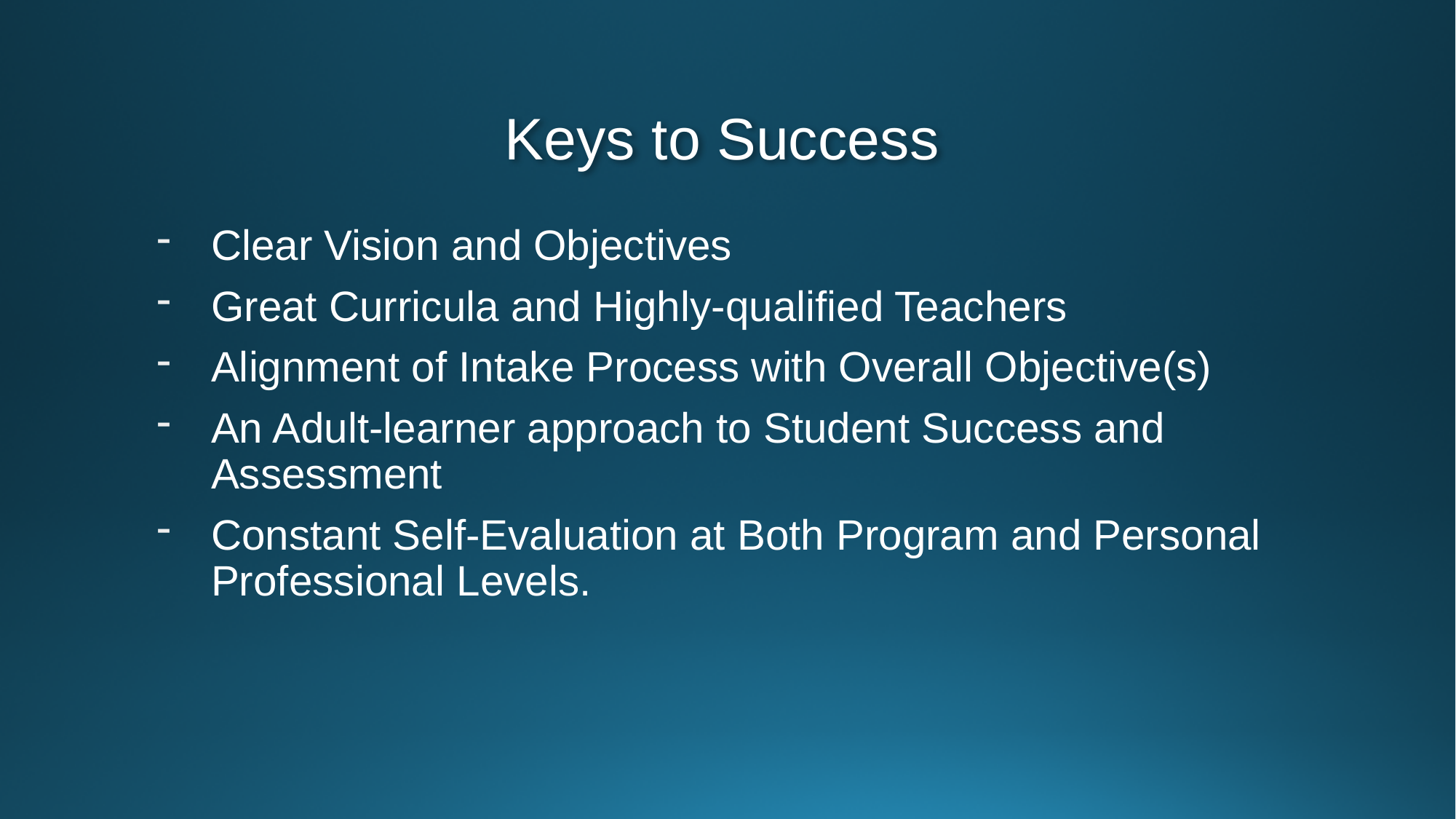

Keys to Success
Clear Vision and Objectives
Great Curricula and Highly-qualified Teachers
Alignment of Intake Process with Overall Objective(s)
An Adult-learner approach to Student Success and Assessment
Constant Self-Evaluation at Both Program and Personal Professional Levels.